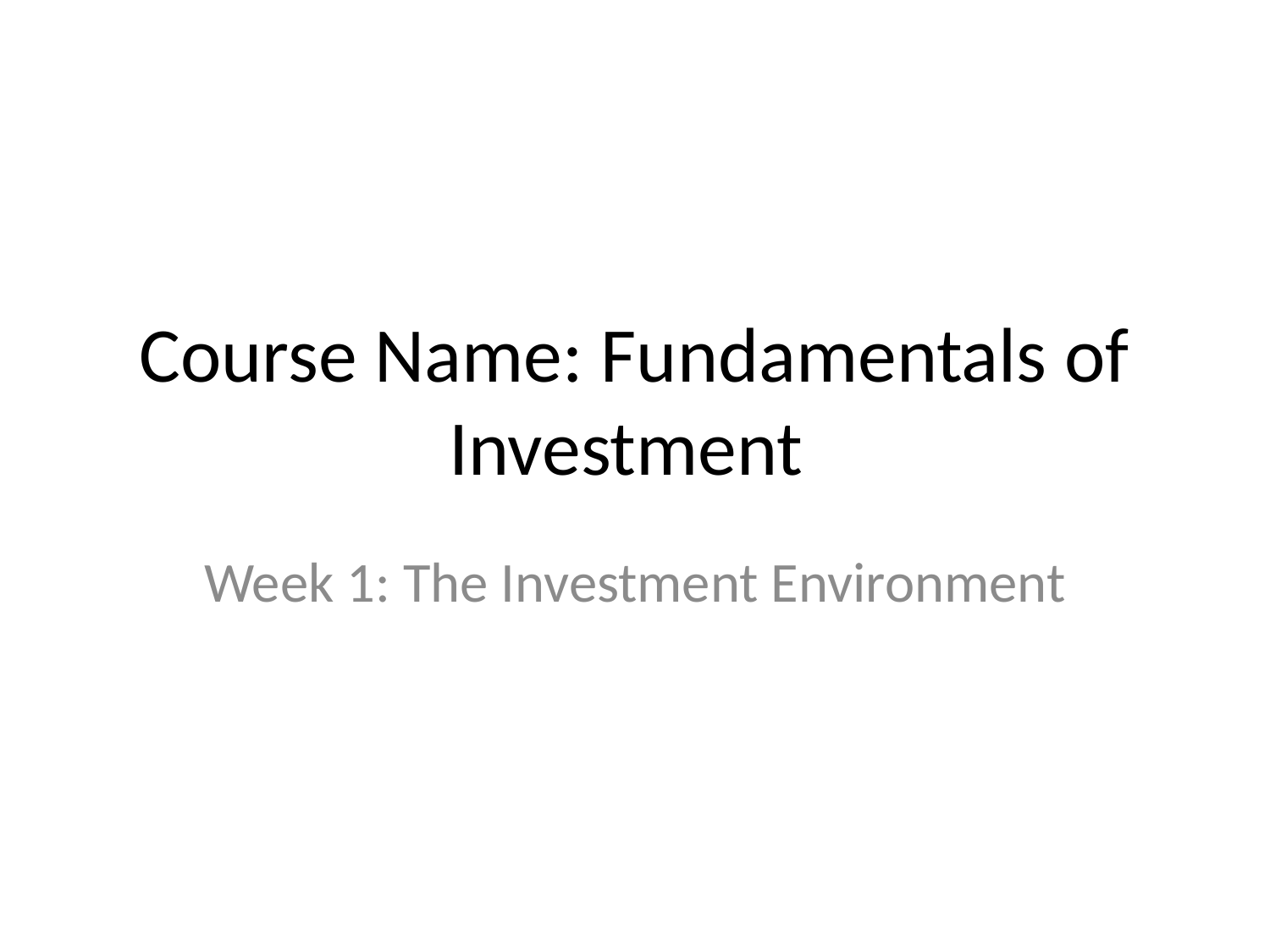

# Course Name: Fundamentals of Investment
Week 1: The Investment Environment